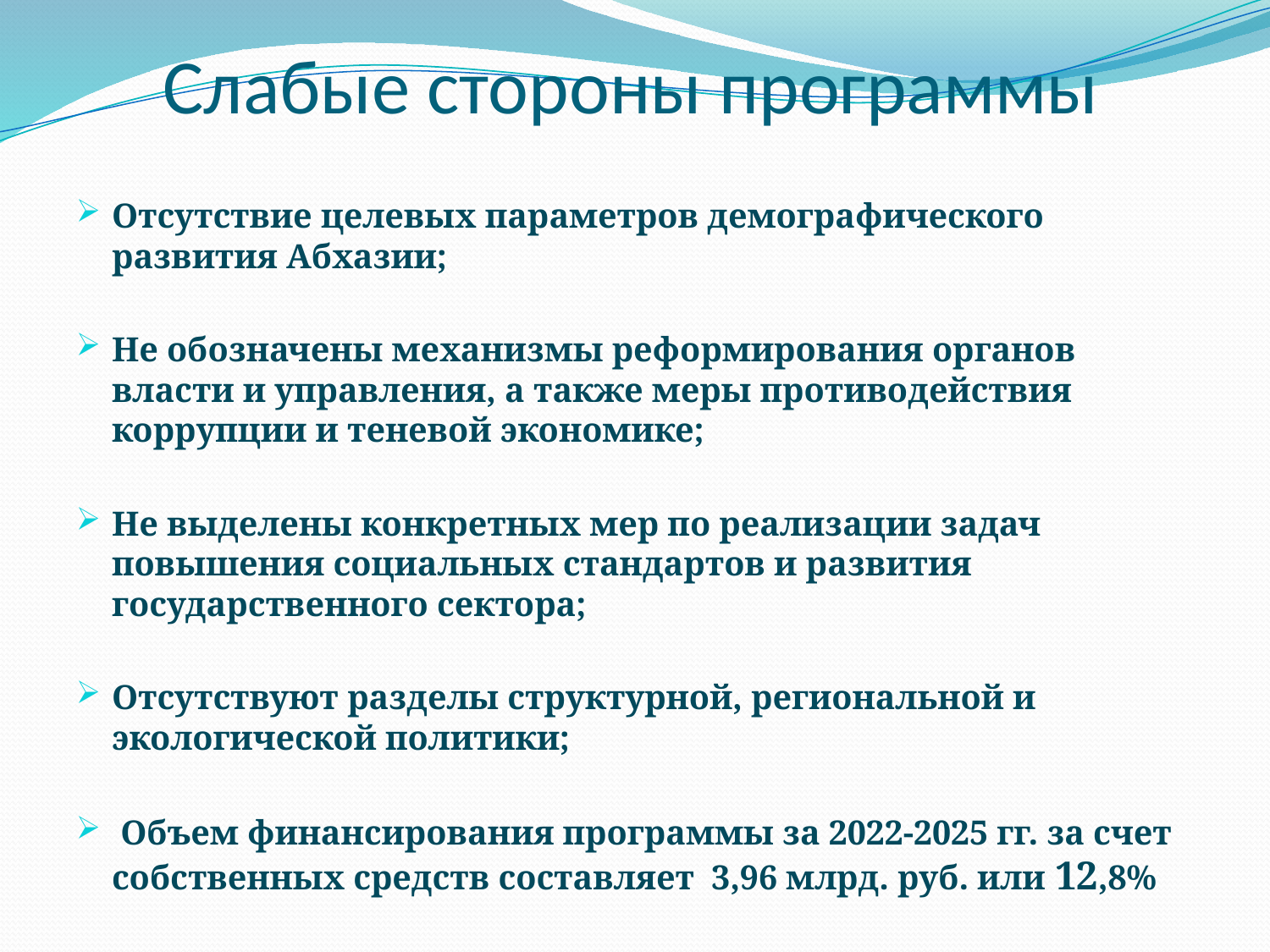

# Слабые стороны программы
Отсутствие целевых параметров демографического развития Абхазии;

Не обозначены механизмы реформирования органов власти и управления, а также меры противодействия коррупции и теневой экономике;

Не выделены конкретных мер по реализации задач повышения социальных стандартов и развития государственного сектора;

Отсутствуют разделы структурной, региональной и экологической политики;

 Объем финансирования программы за 2022-2025 гг. за счет собственных средств составляет  3,96 млрд. руб. или 12,8%